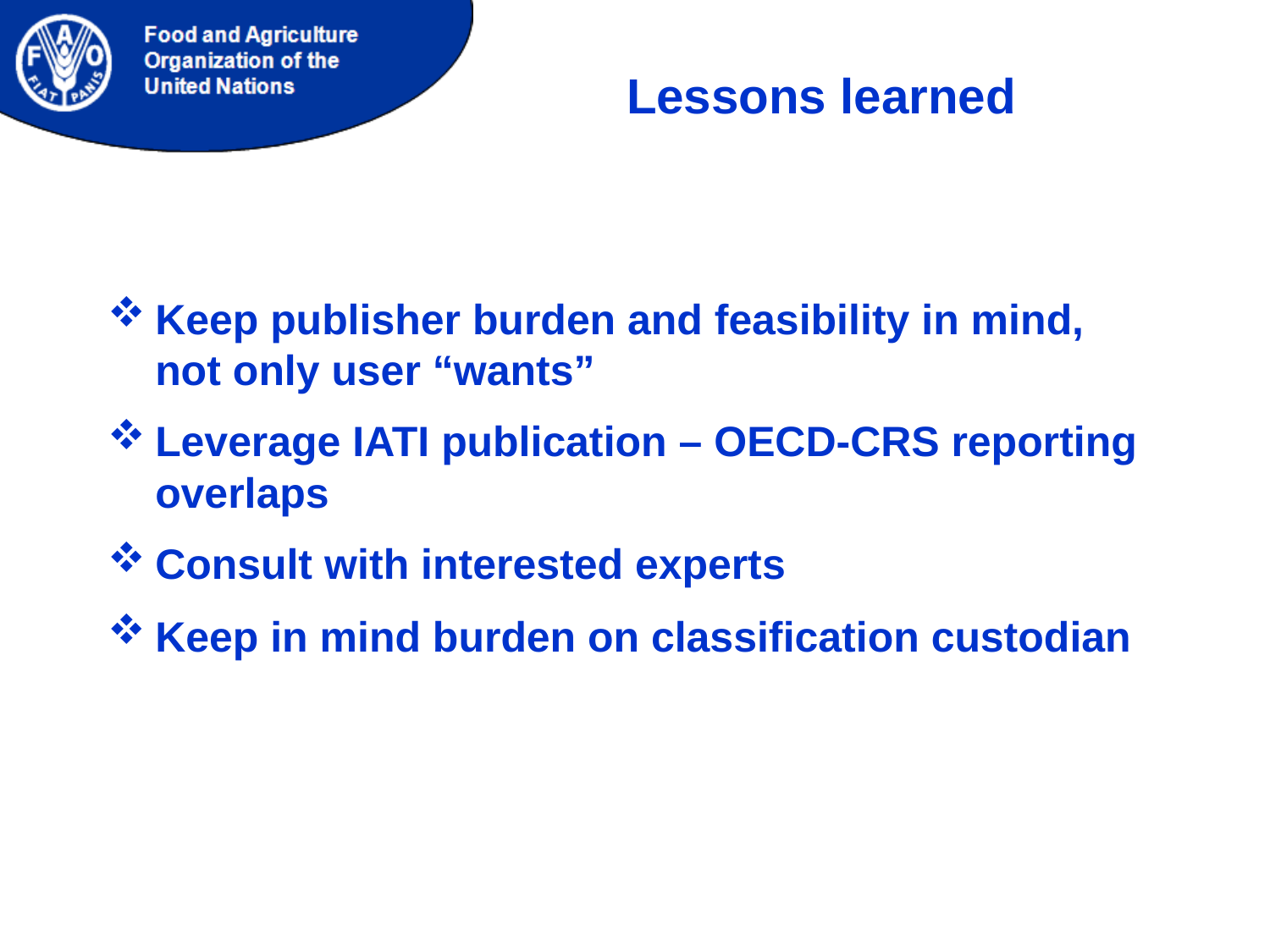

# Lessons learned
Keep publisher burden and feasibility in mind, not only user “wants”
Leverage IATI publication – OECD-CRS reporting overlaps
Consult with interested experts
Keep in mind burden on classification custodian